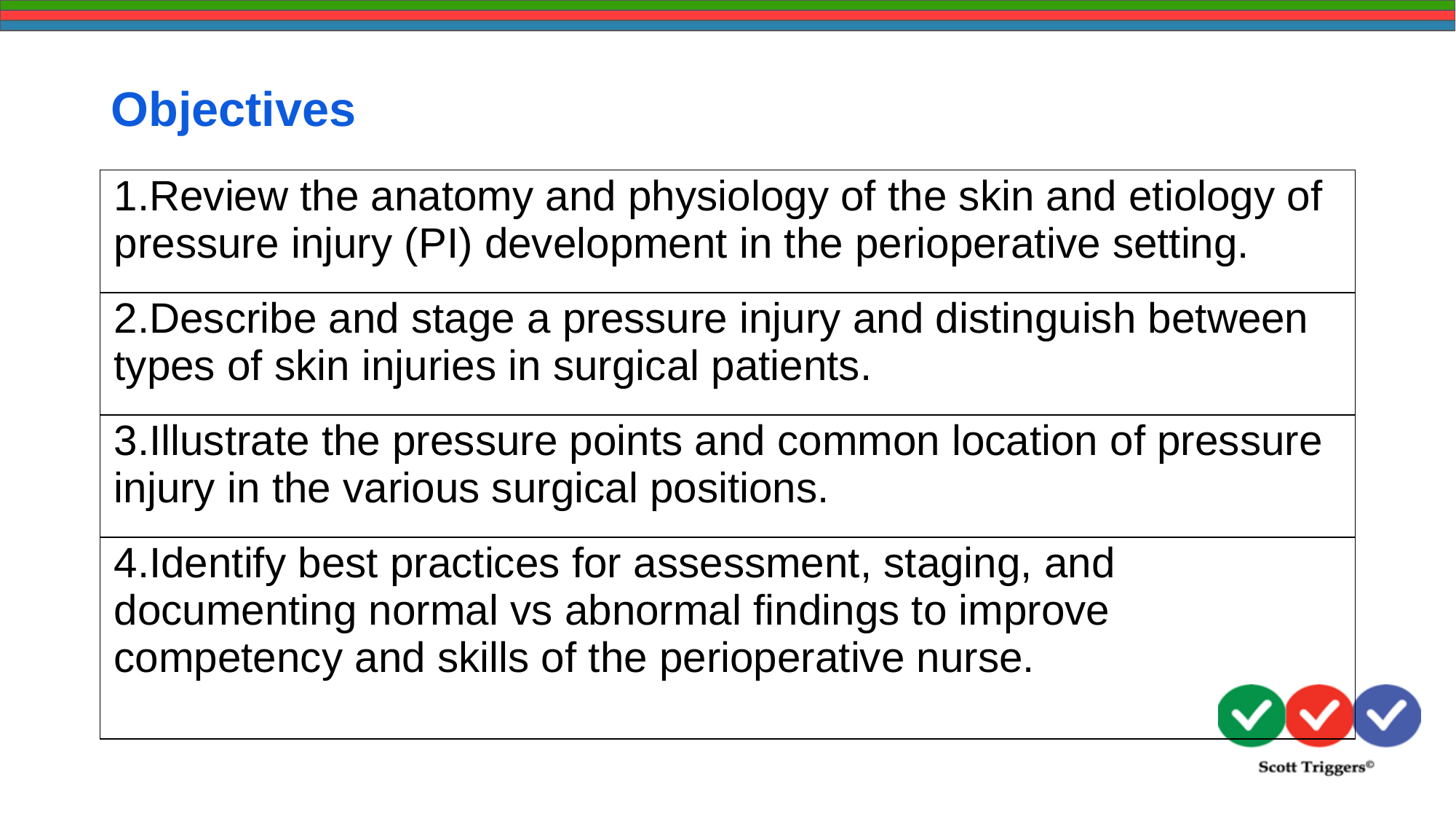

# Objectives
| 1.Review the anatomy and physiology of the skin and etiology of pressure injury (PI) development in the perioperative setting. |
| --- |
| 2.Describe and stage a pressure injury and distinguish between types of skin injuries in surgical patients. |
| 3.Illustrate the pressure points and common location of pressure injury in the various surgical positions. |
| 4.Identify best practices for assessment, staging, and documenting normal vs abnormal findings to improve competency and skills of the perioperative nurse. |